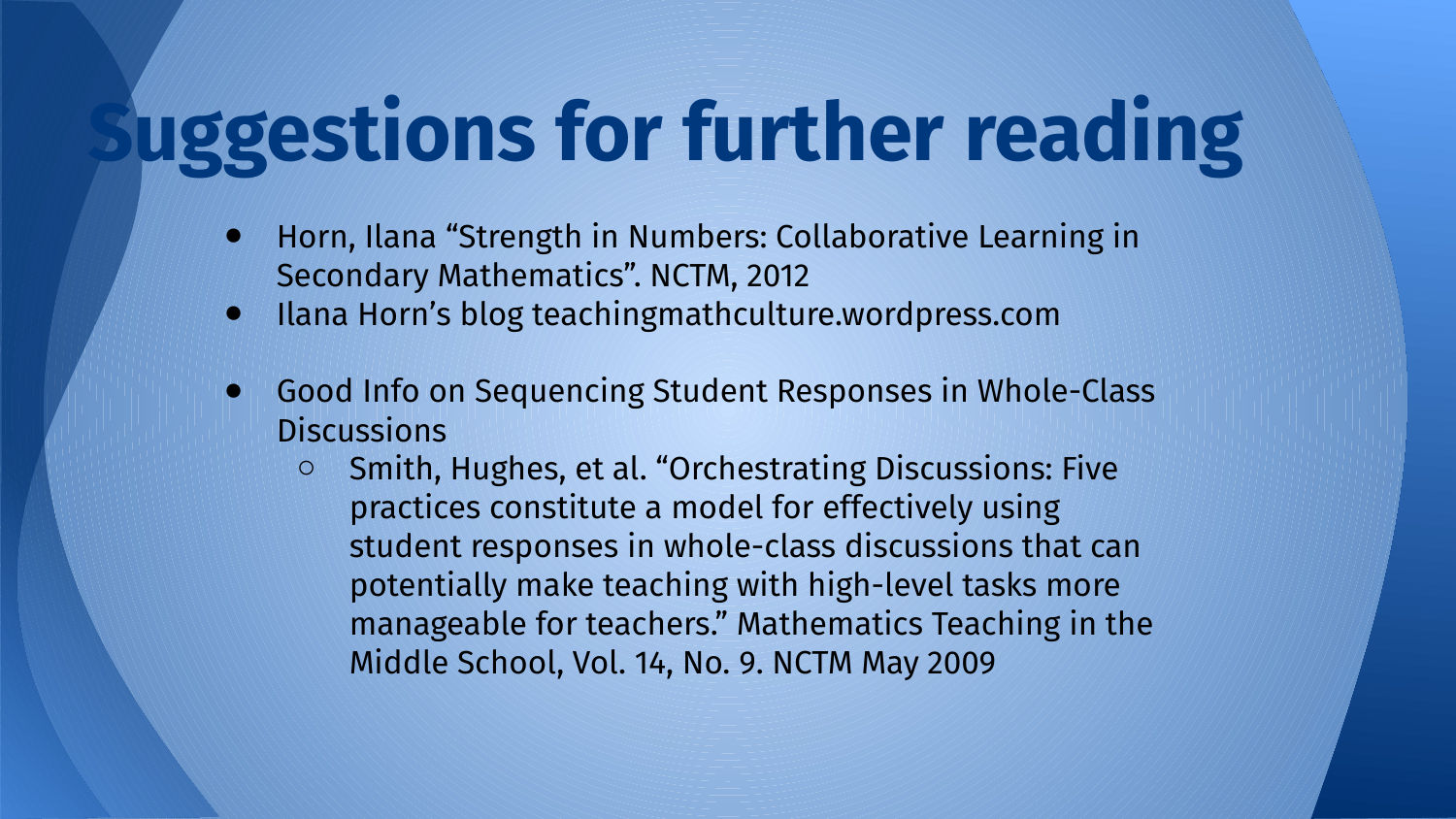

# Suggestions for further reading
Horn, Ilana “Strength in Numbers: Collaborative Learning in Secondary Mathematics”. NCTM, 2012
Ilana Horn’s blog teachingmathculture.wordpress.com

Good Info on Sequencing Student Responses in Whole-Class Discussions
Smith, Hughes, et al. “Orchestrating Discussions: Five practices constitute a model for effectively using student responses in whole-class discussions that can potentially make teaching with high-level tasks more manageable for teachers.” Mathematics Teaching in the Middle School, Vol. 14, No. 9. NCTM May 2009